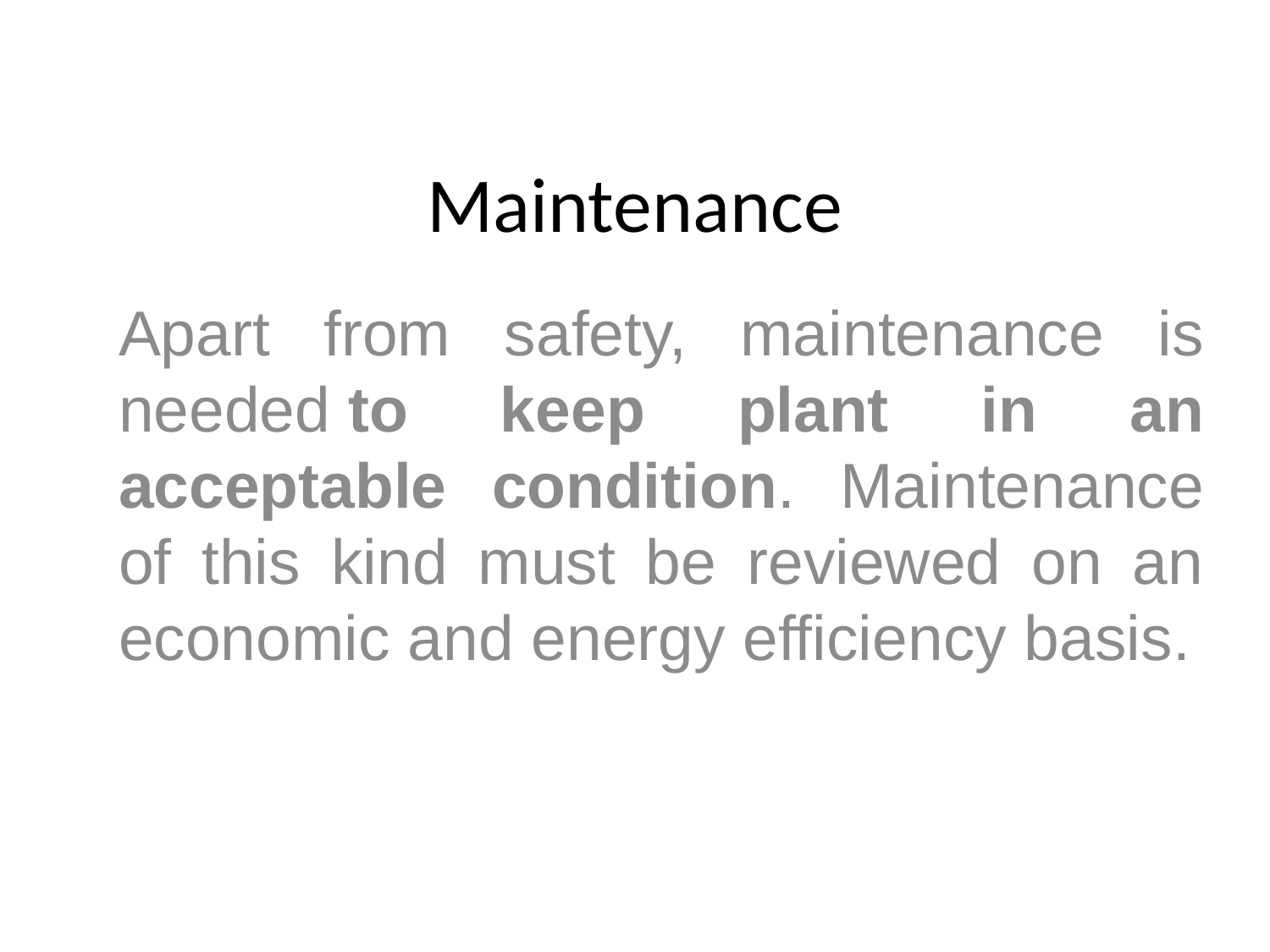

# Maintenance
Apart from safety, maintenance is needed to keep plant in an acceptable condition. Maintenance of this kind must be reviewed on an economic and energy efficiency basis.